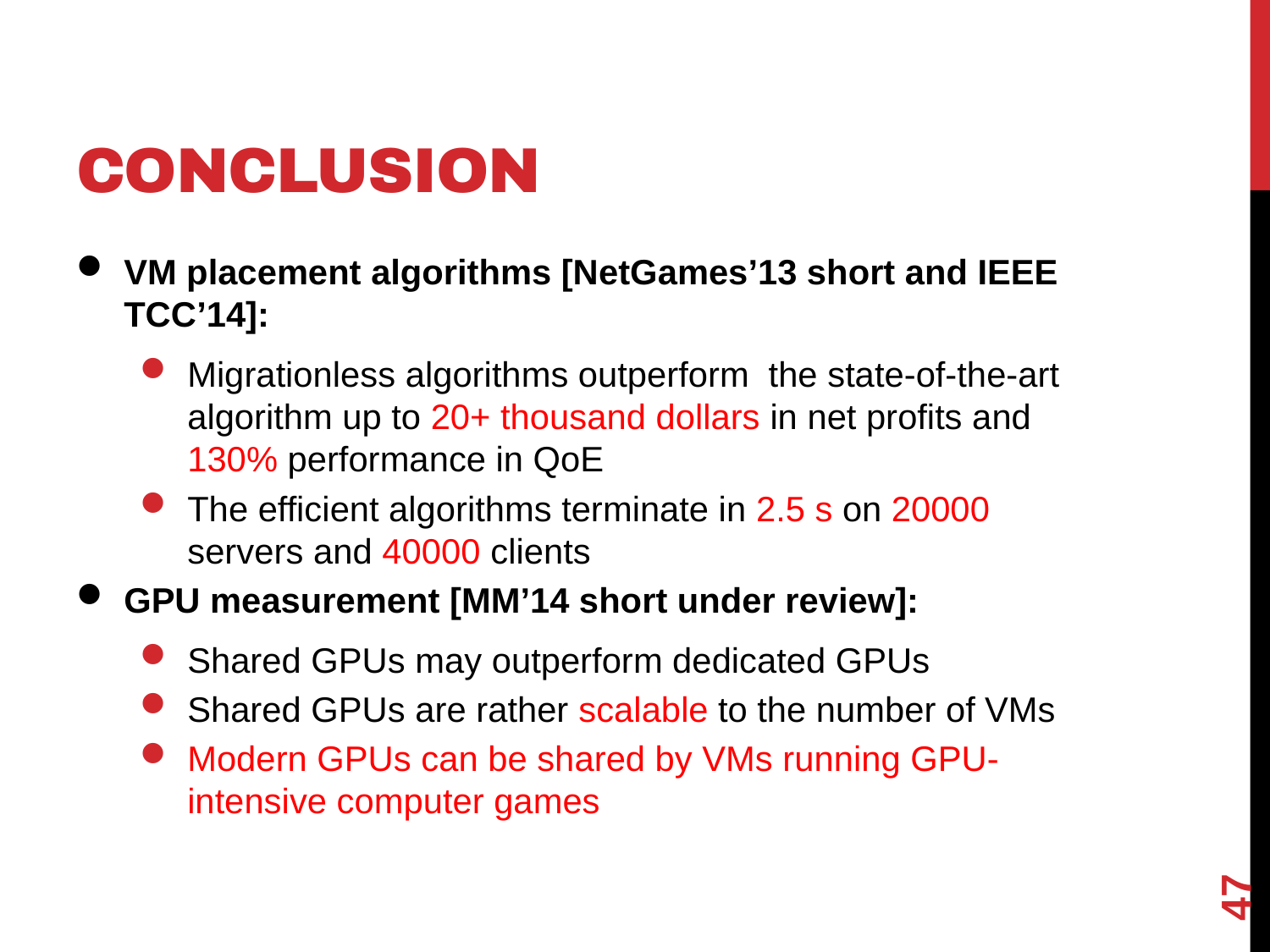

# Conclusion
VM placement algorithms [NetGames’13 short and IEEE TCC’14]:
Migrationless algorithms outperform  the state-of-the-art algorithm up to 20+ thousand dollars in net profits and 130% performance in QoE
The efficient algorithms terminate in 2.5 s on 20000 servers and 40000 clients
GPU measurement [MM’14 short under review]:
Shared GPUs may outperform dedicated GPUs
Shared GPUs are rather scalable to the number of VMs
Modern GPUs can be shared by VMs running GPU-intensive computer games
47